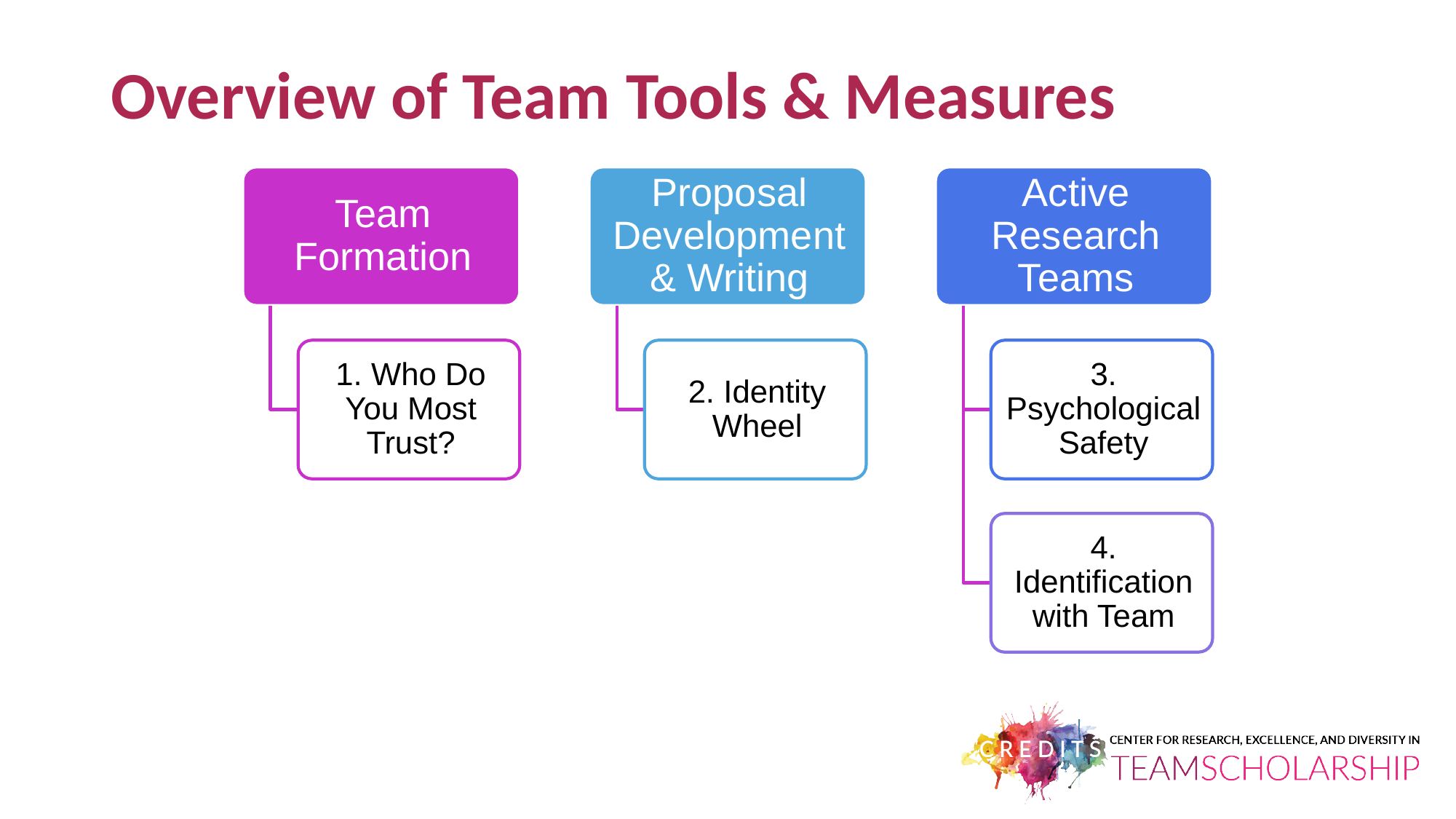

# Overview of Team Tools & Measures
Team Formation
1. Who Do You Most Trust?
Proposal Development & Writing
2. Identity Wheel
Active Research Teams
3. Psychological Safety
4. Identification with Team